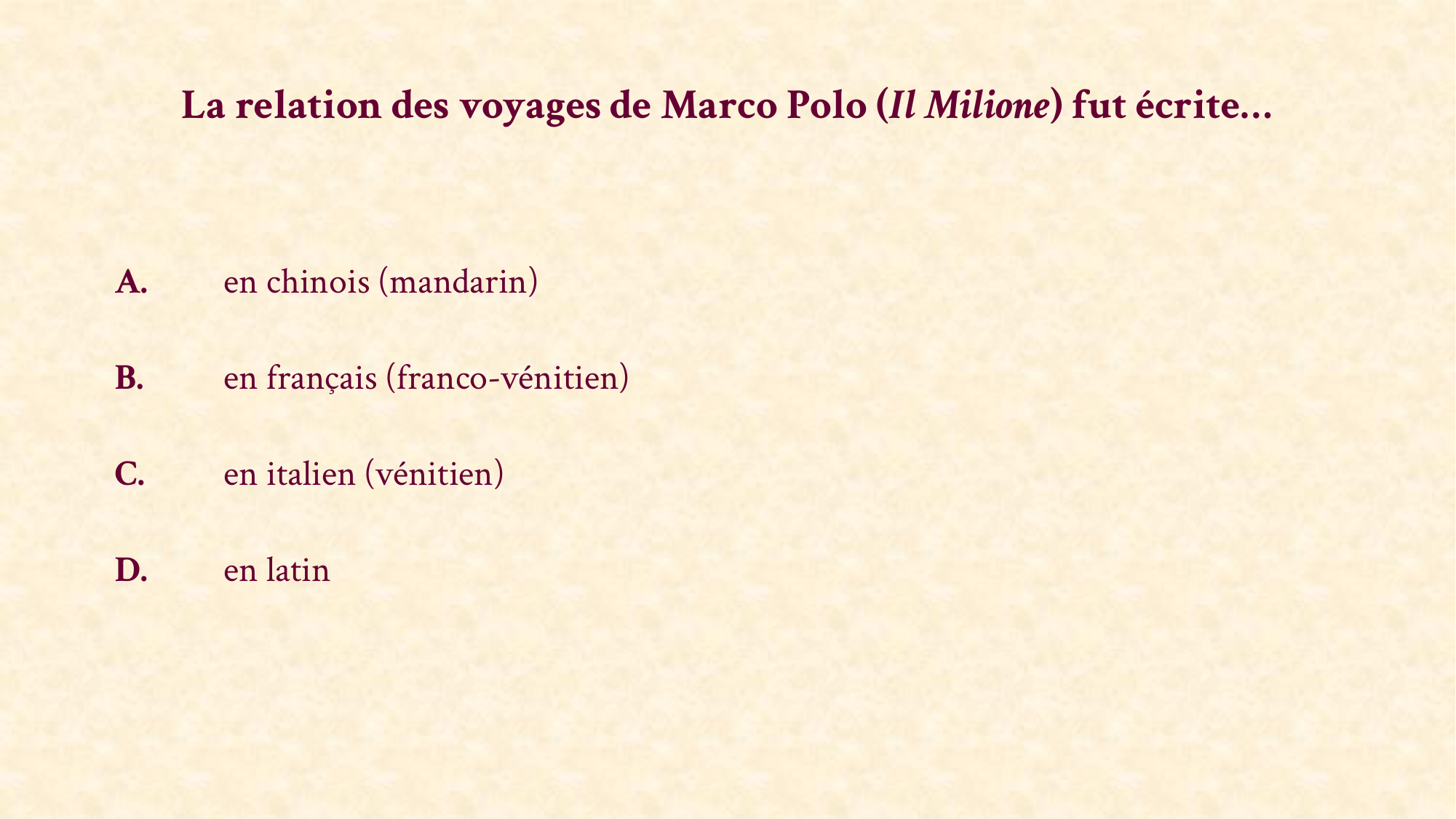

# La relation des voyages de Marco Polo (Il Milione) fut écrite…

A. 	en chinois (mandarin)

B. 	en français (franco-vénitien)

C. 	en italien (vénitien)

D. 	en latin